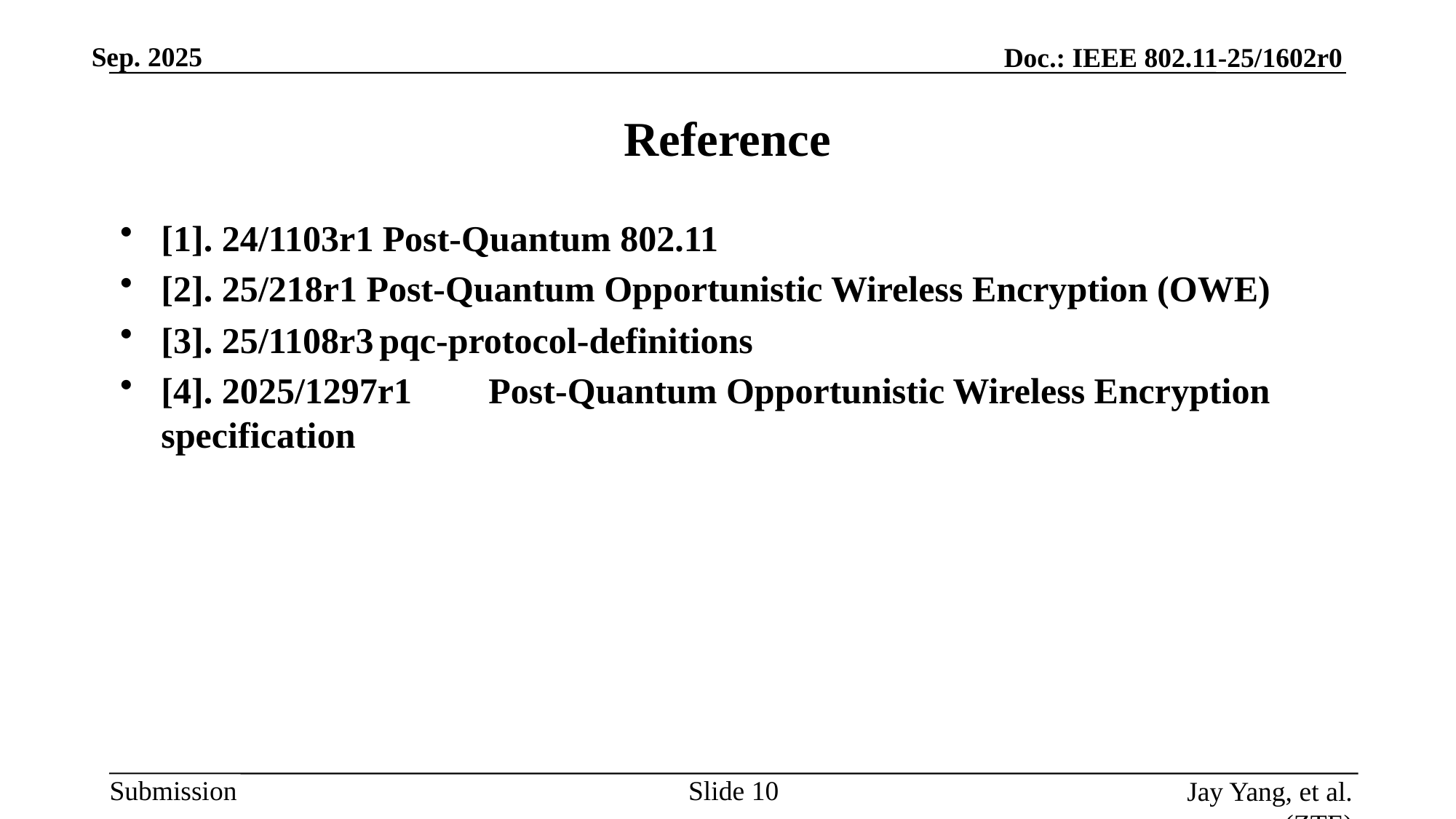

# Reference
[1]. 24/1103r1 Post-Quantum 802.11
[2]. 25/218r1 Post-Quantum Opportunistic Wireless Encryption (OWE)
[3]. 25/1108r3	pqc-protocol-definitions
[4]. 2025/1297r1	Post-Quantum Opportunistic Wireless Encryption specification
Slide 10
Jay Yang, et al. (ZTE)